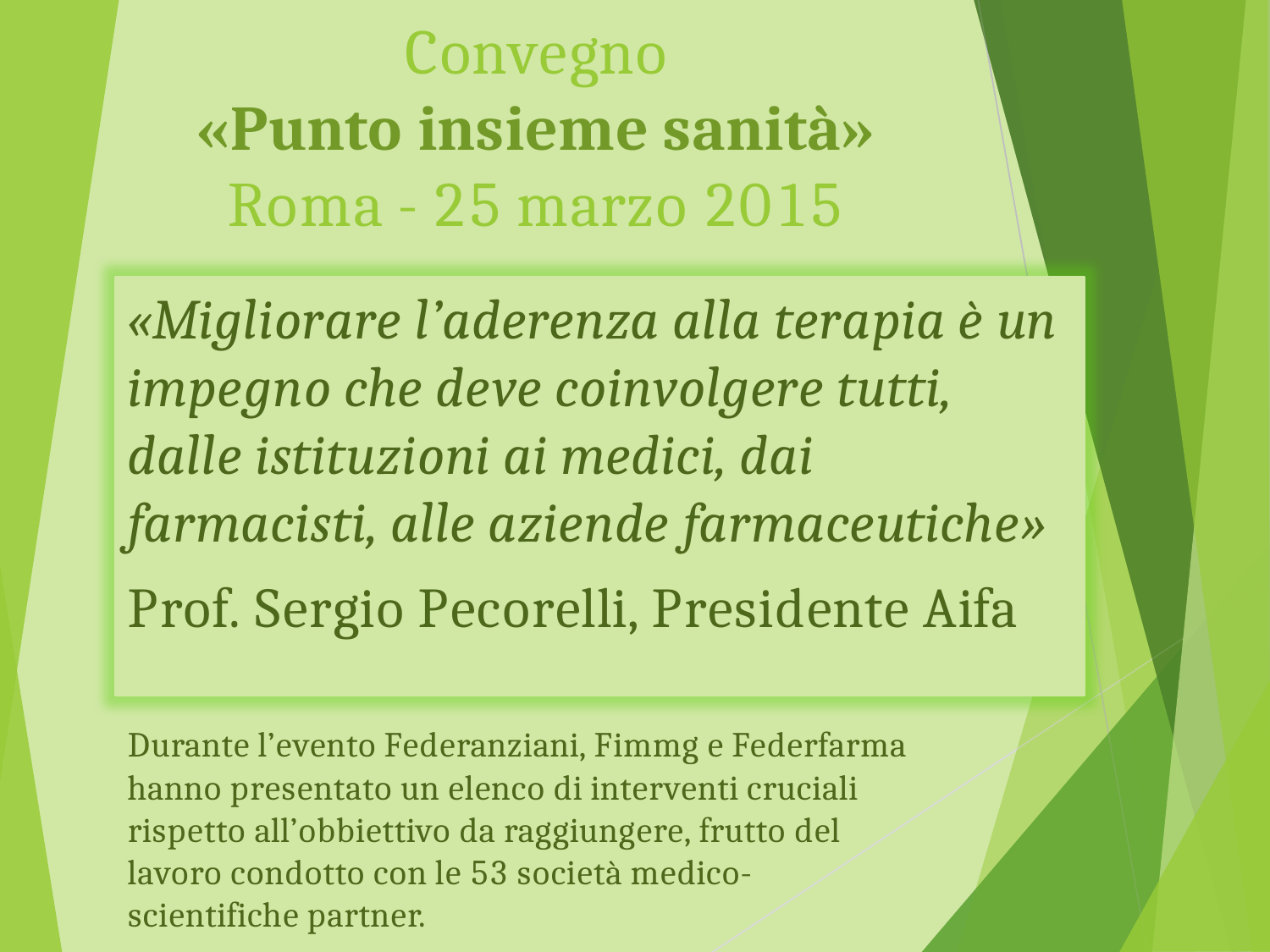

Convegno
«Punto insieme sanità»
Roma - 25 marzo 2015
«Migliorare l’aderenza alla terapia è un impegno che deve coinvolgere tutti, dalle istituzioni ai medici, dai farmacisti, alle aziende farmaceutiche»
Prof. Sergio Pecorelli, Presidente Aifa

Durante l’evento Federanziani, Fimmg e Federfarma hanno presentato un elenco di interventi cruciali rispetto all’obbiettivo da raggiungere, frutto del lavoro condotto con le 53 società medico-scientifiche partner.